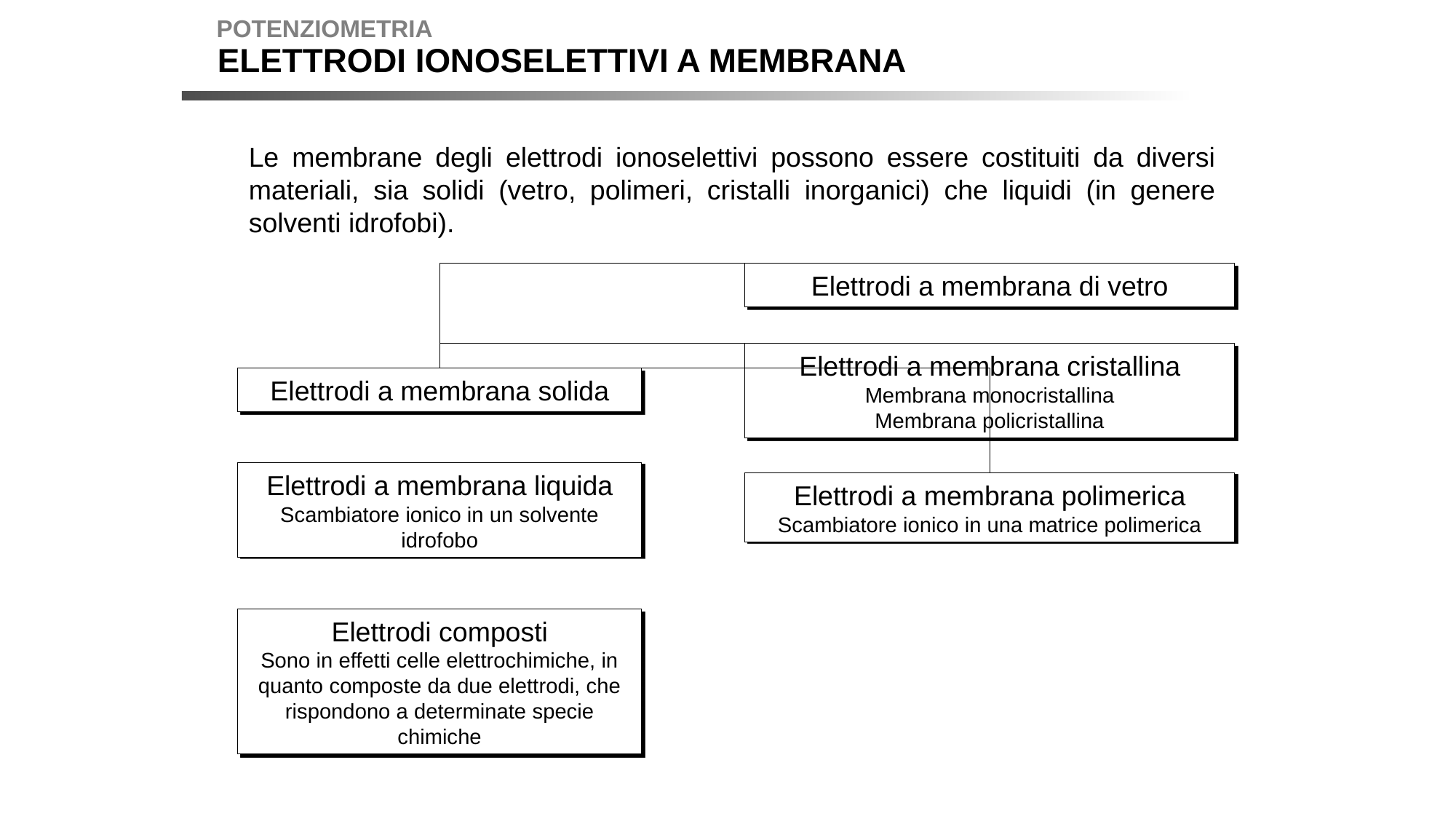

POTENZIOMETRIA
ELETTRODI IONOSELETTIVI A MEMBRANA

Le membrane degli elettrodi ionoselettivi possono essere costituiti da diversi materiali, sia solidi (vetro, polimeri, cristalli inorganici) che liquidi (in genere solventi idrofobi).
Elettrodi a membrana di vetro
Elettrodi a membrana cristallina
Membrana monocristallina
Membrana policristallina
Elettrodi a membrana solida
Elettrodi a membrana liquida Scambiatore ionico in un solvente idrofobo
Elettrodi a membrana polimerica
Scambiatore ionico in una matrice polimerica
Elettrodi composti
Sono in effetti celle elettrochimiche, in quanto composte da due elettrodi, che rispondono a determinate specie chimiche